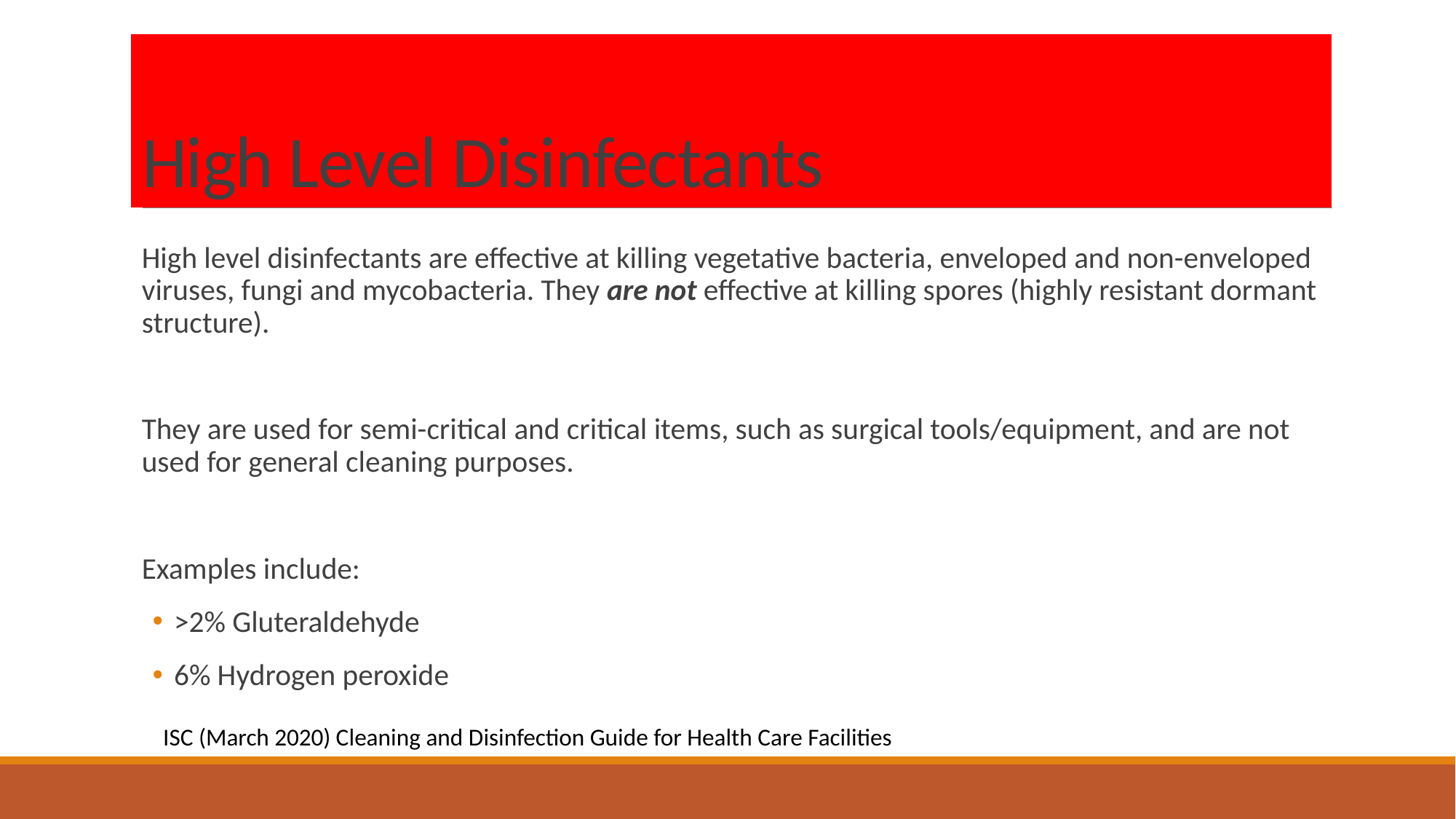

# High Level Disinfectants
High level disinfectants are effective at killing vegetative bacteria, enveloped and non-enveloped viruses, fungi and mycobacteria. They are not effective at killing spores (highly resistant dormant structure).

They are used for semi-critical and critical items, such as surgical tools/equipment, and are not used for general cleaning purposes.

Examples include:
>2% Gluteraldehyde
6% Hydrogen peroxide

ISC (March 2020) Cleaning and Disinfection Guide for Health Care Facilities